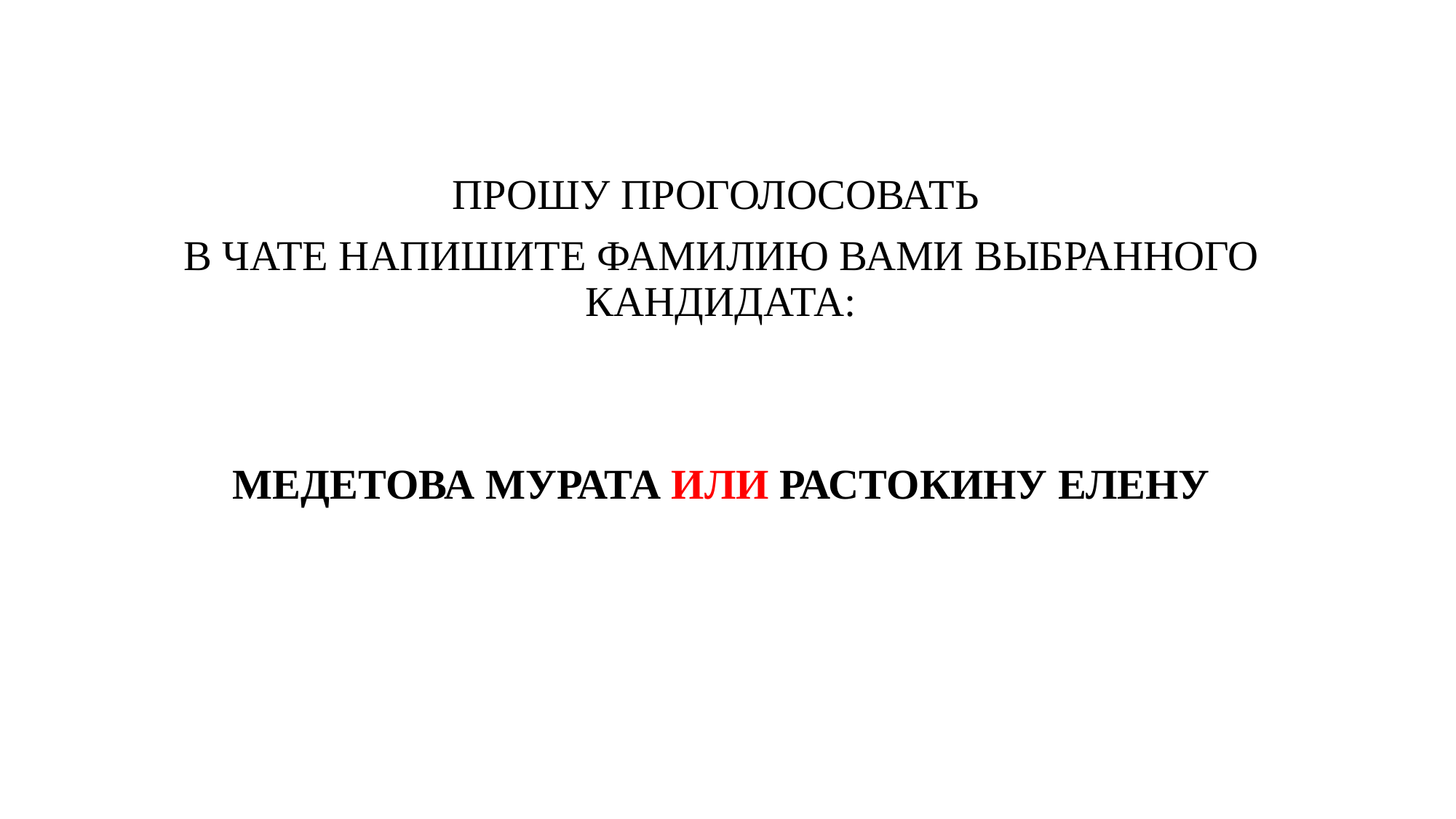

ПРОШУ ПРОГОЛОСОВАТЬ
В ЧАТЕ НАПИШИТЕ ФАМИЛИЮ ВАМИ ВЫБРАННОГО КАНДИДАТА:

МЕДЕТОВА МУРАТА ИЛИ РАСТОКИНУ ЕЛЕНУ